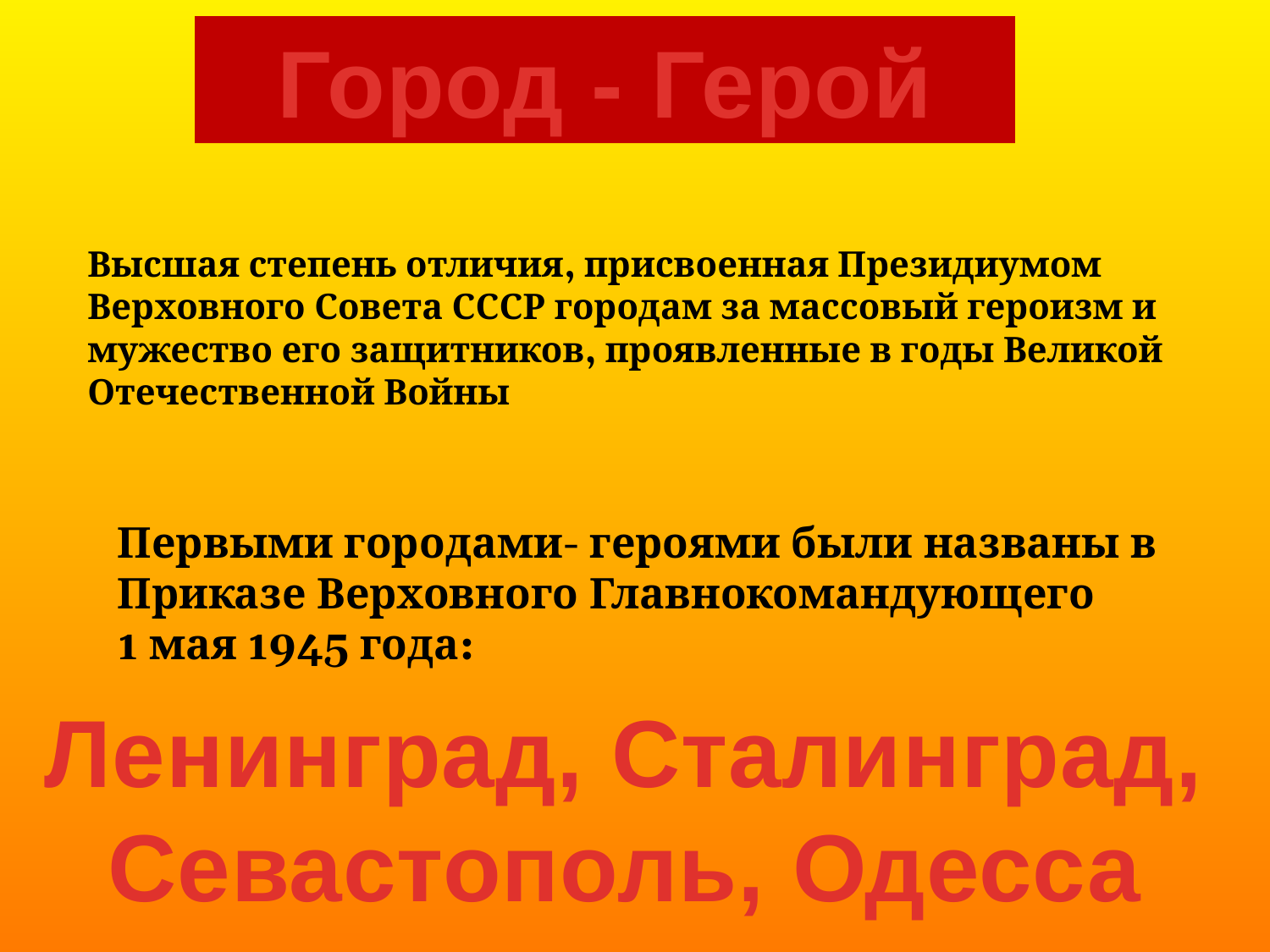

Город - Герой
Высшая степень отличия, присвоенная Президиумом Верховного Совета СССР городам за массовый героизм и мужество его защитников, проявленные в годы Великой Отечественной Войны
Первыми городами- героями были названы в
Приказе Верховного Главнокомандующего
1 мая 1945 года:
Ленинград, Сталинград, Севастополь, Одесса